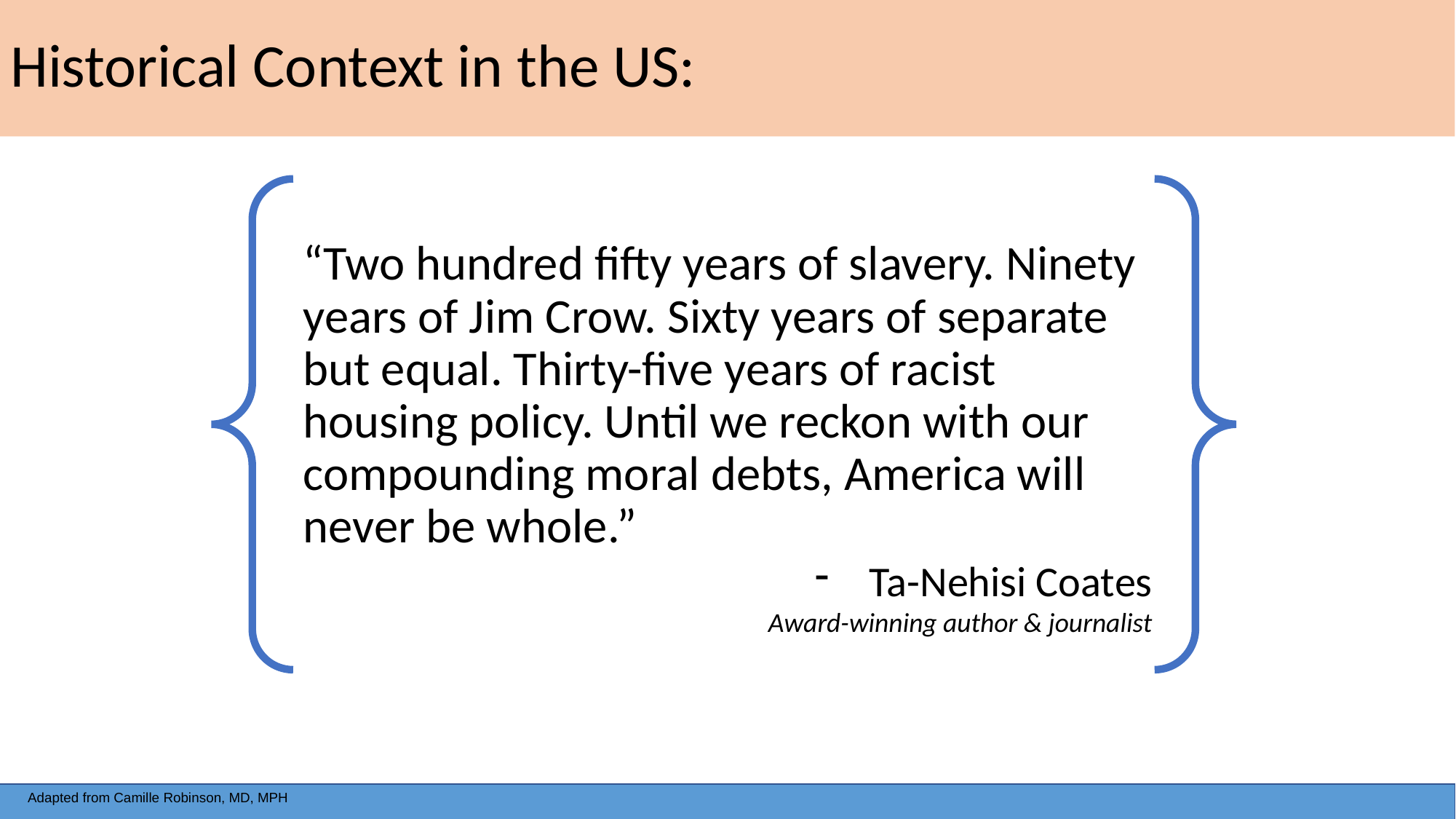

Historical Context in the US:
“Two hundred fifty years of slavery. Ninety years of Jim Crow. Sixty years of separate but equal. Thirty-five years of racist housing policy. Until we reckon with our compounding moral debts, America will never be whole.”

Ta-Nehisi Coates
Award-winning author & journalist
Adapted from Camille Robinson, MD, MPH